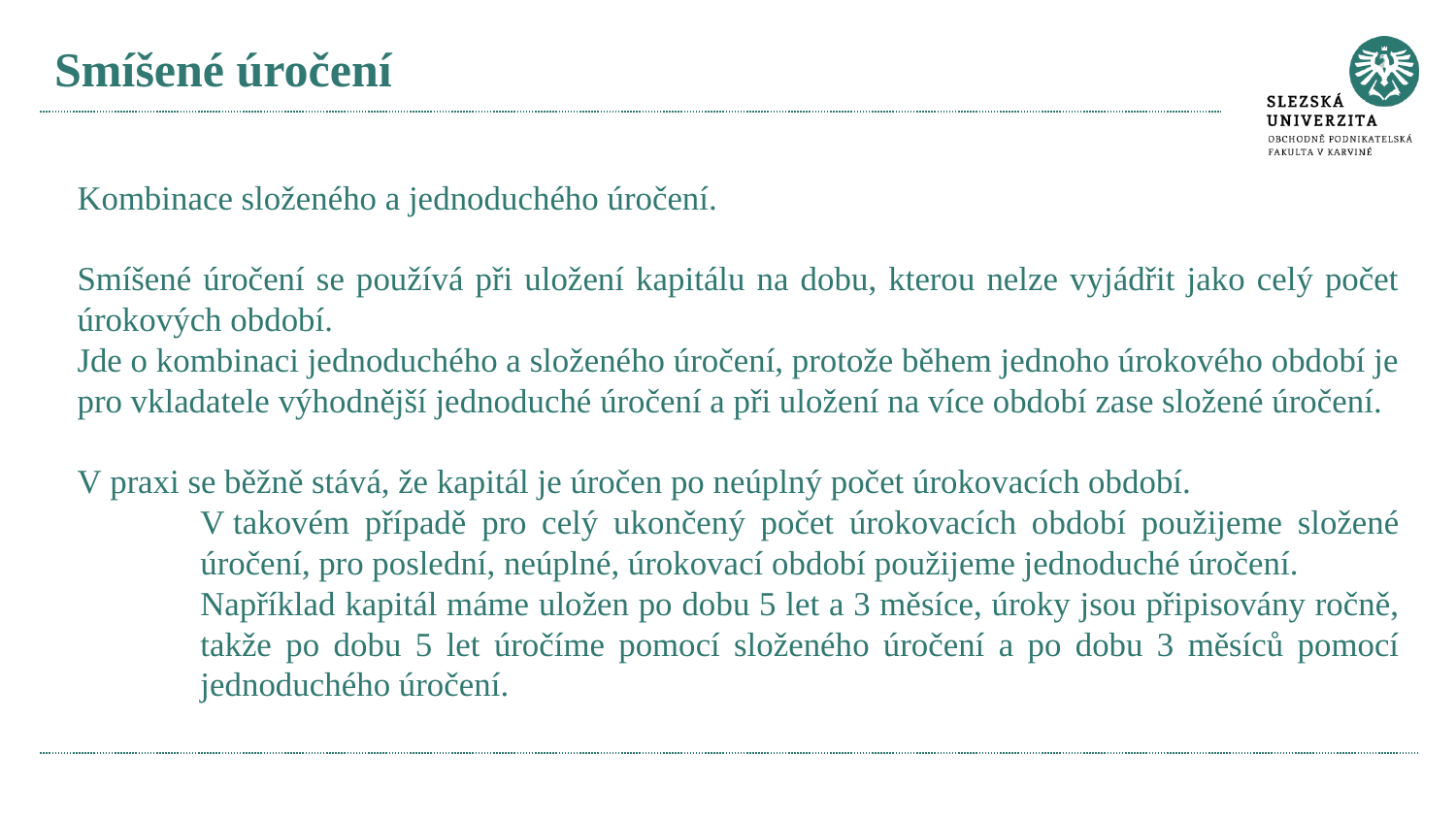

# Smíšené úročení
Kombinace složeného a jednoduchého úročení.

Smíšené úročení se používá při uložení kapitálu na dobu, kterou nelze vyjádřit jako celý počet úrokových období.
Jde o kombinaci jednoduchého a složeného úročení, protože během jednoho úrokového období je pro vkladatele výhodnější jednoduché úročení a při uložení na více období zase složené úročení.

V praxi se běžně stává, že kapitál je úročen po neúplný počet úrokovacích období.
V takovém případě pro celý ukončený počet úrokovacích období použijeme složené úročení, pro poslední, neúplné, úrokovací období použijeme jednoduché úročení.
Například kapitál máme uložen po dobu 5 let a 3 měsíce, úroky jsou připisovány ročně, takže po dobu 5 let úročíme pomocí složeného úročení a po dobu 3 měsíců pomocí jednoduchého úročení.